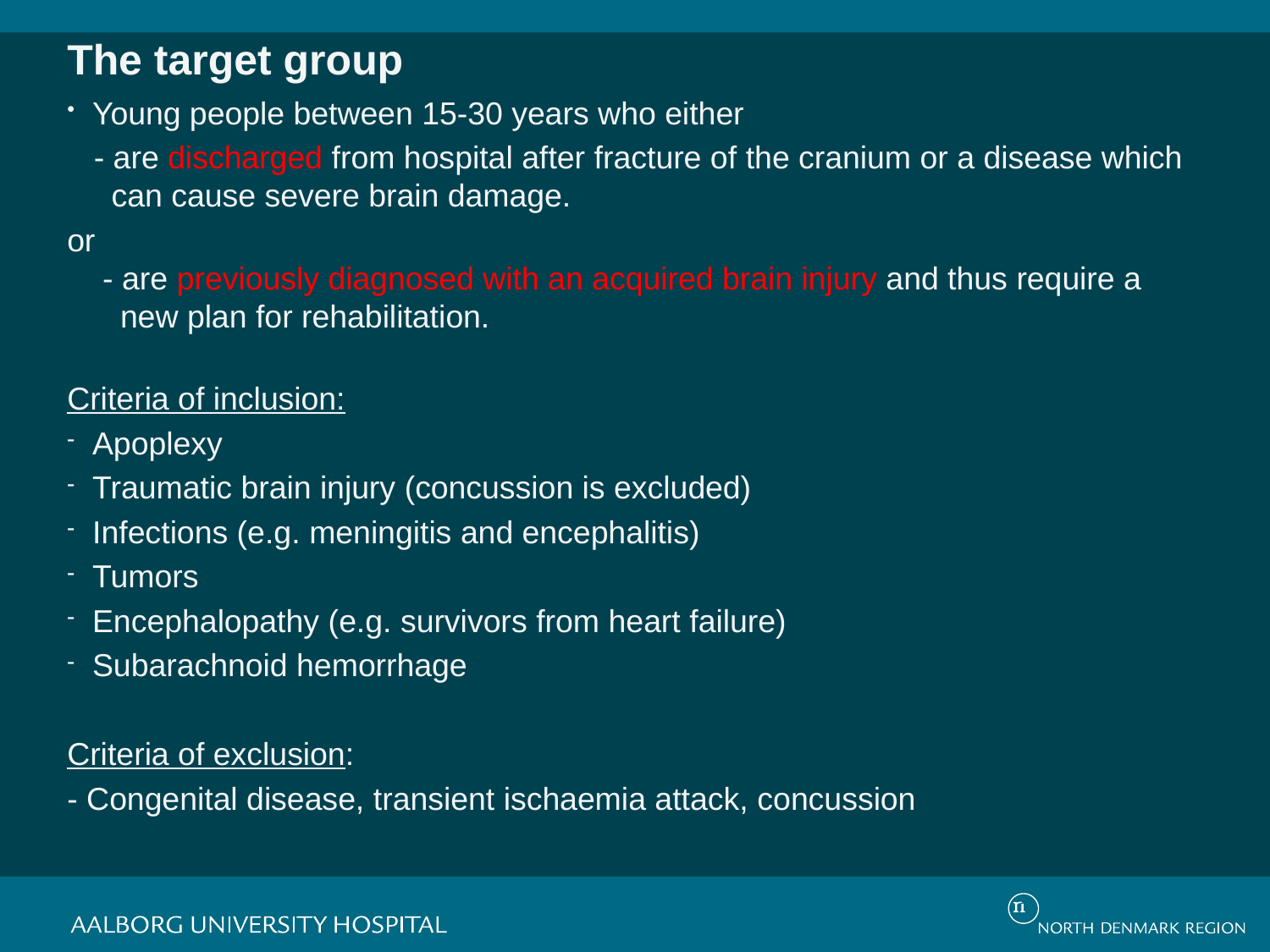

# The target group
Young people between 15-30 years who either
   - are discharged from hospital after fracture of the cranium or a disease which
     can cause severe brain damage.
or
    - are previously diagnosed with an acquired brain injury and thus require a
      new plan for rehabilitation.
Criteria of inclusion:
Apoplexy
Traumatic brain injury (concussion is excluded)
Infections (e.g. meningitis and encephalitis)
Tumors
Encephalopathy (e.g. survivors from heart failure)
Subarachnoid hemorrhage

Criteria of exclusion:
- Congenital disease, transient ischaemia attack, concussion